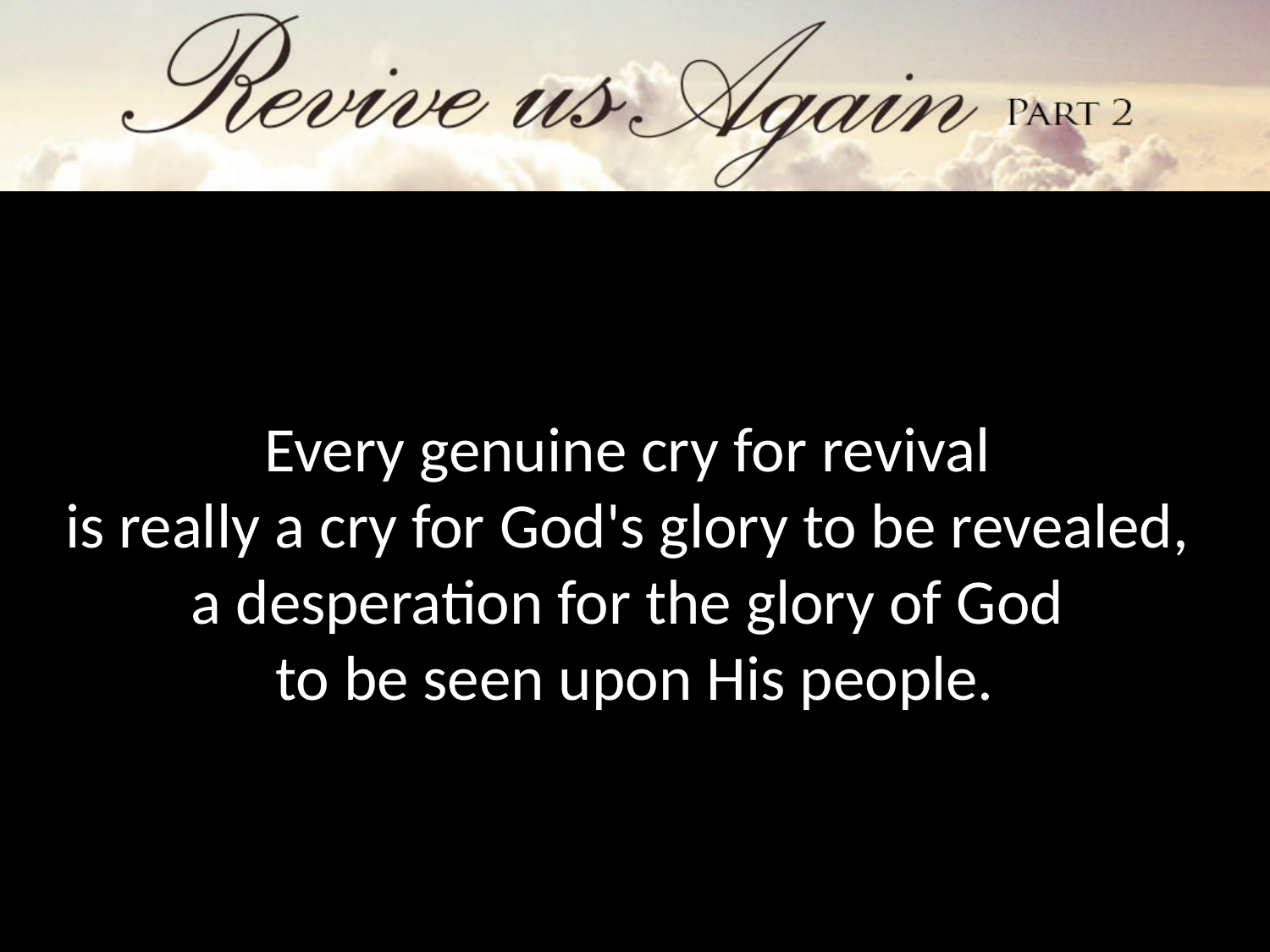

Every genuine cry for revival
is really a cry for God's glory to be revealed,
a desperation for the glory of God
to be seen upon His people.